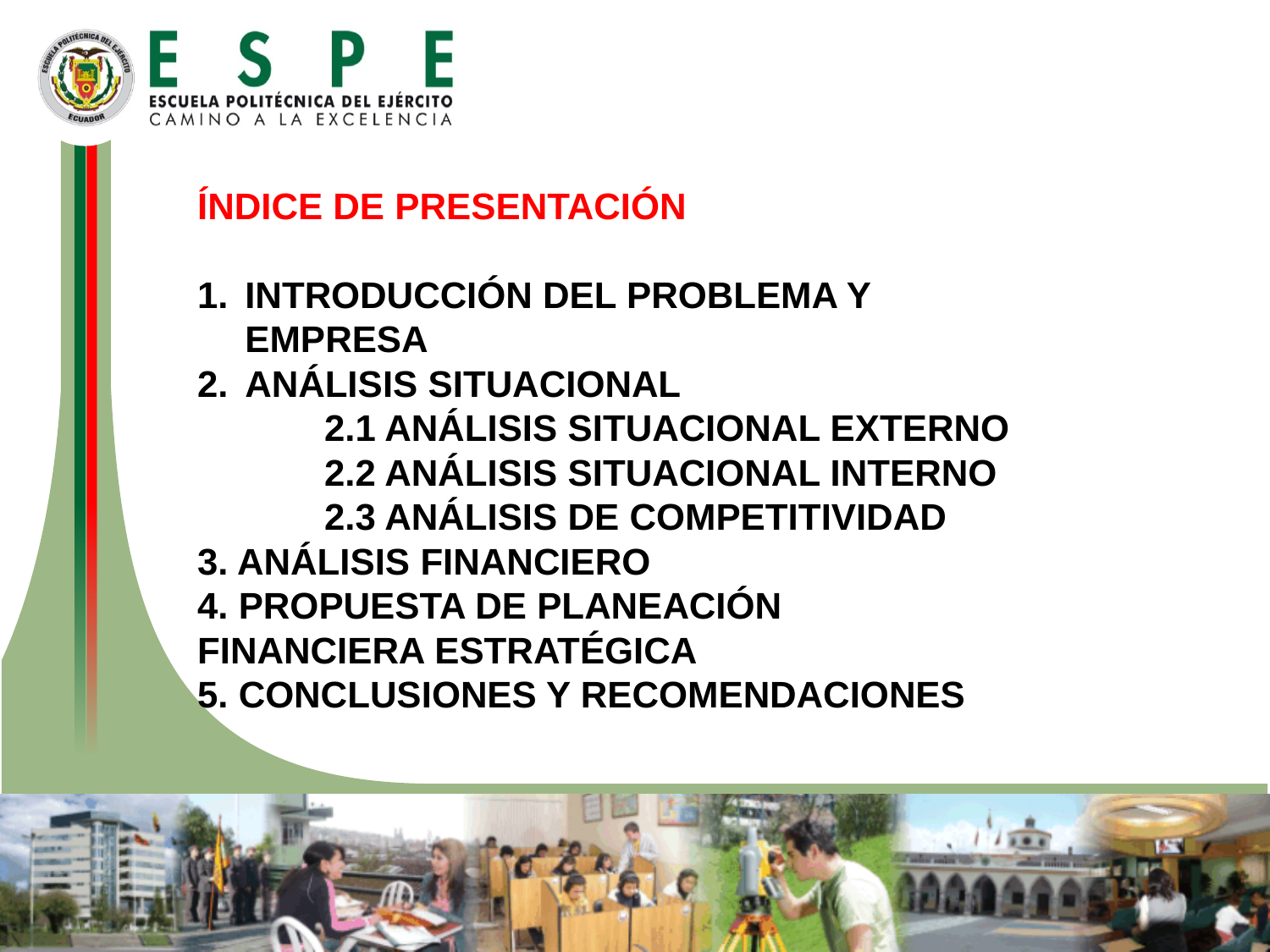

ÍNDICE DE PRESENTACIÓN

INTRODUCCIÓN DEL PROBLEMA Y EMPRESA
ANÁLISIS SITUACIONAL
	2.1 ANÁLISIS SITUACIONAL EXTERNO
	2.2 ANÁLISIS SITUACIONAL INTERNO
	2.3 ANÁLISIS DE COMPETITIVIDAD
3. ANÁLISIS FINANCIERO
4. PROPUESTA DE PLANEACIÓN FINANCIERA ESTRATÉGICA
5. CONCLUSIONES Y RECOMENDACIONES